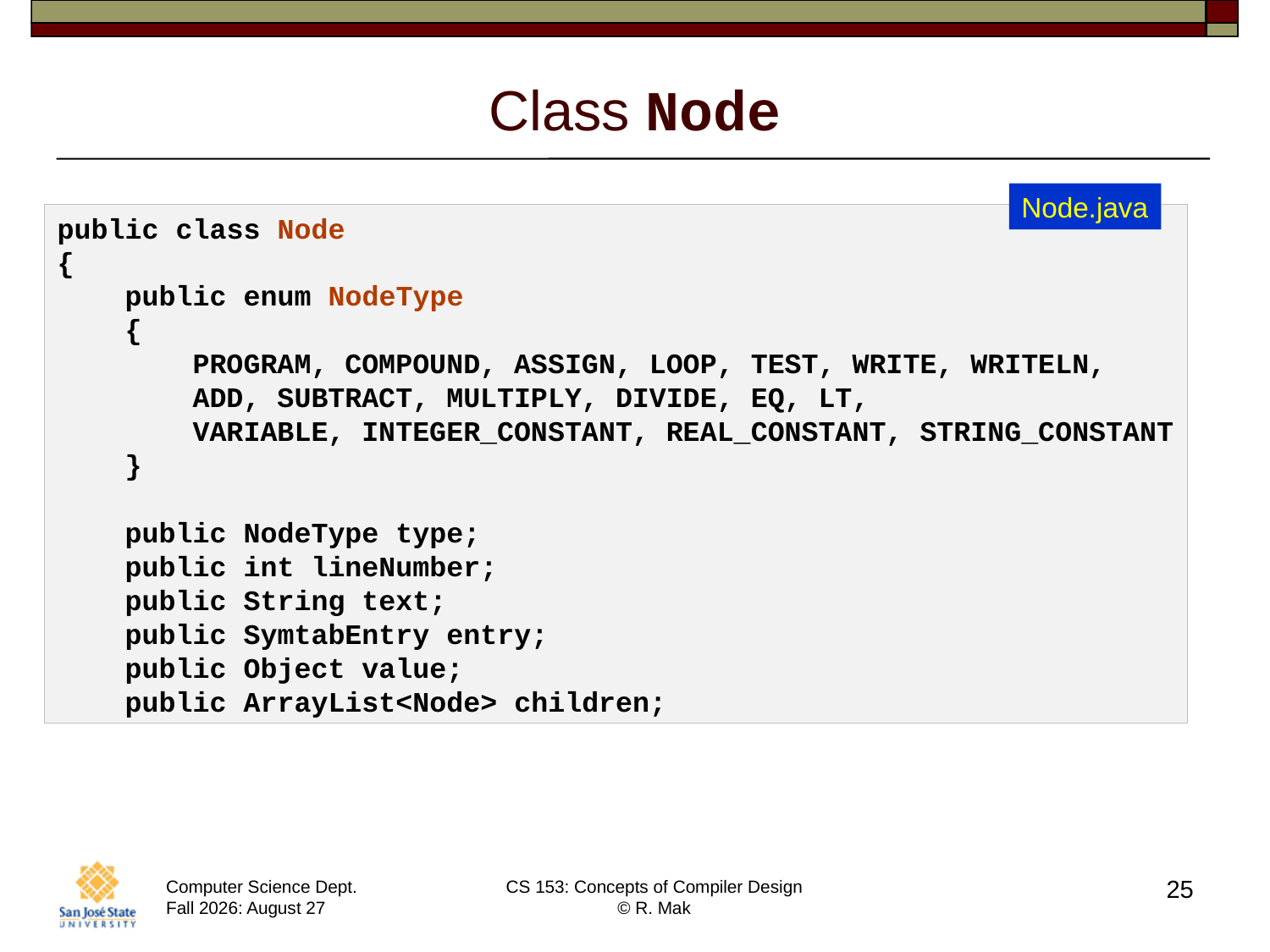

# Class Node
Node.java
public class Node
{
    public enum NodeType
    {
        PROGRAM, COMPOUND, ASSIGN, LOOP, TEST, WRITE, WRITELN,
        ADD, SUBTRACT, MULTIPLY, DIVIDE, EQ, LT,
        VARIABLE, INTEGER_CONSTANT, REAL_CONSTANT, STRING_CONSTANT
    }
    public NodeType type;
    public int lineNumber;
    public String text;
    public SymtabEntry entry;
    public Object value;
    public ArrayList<Node> children;
25